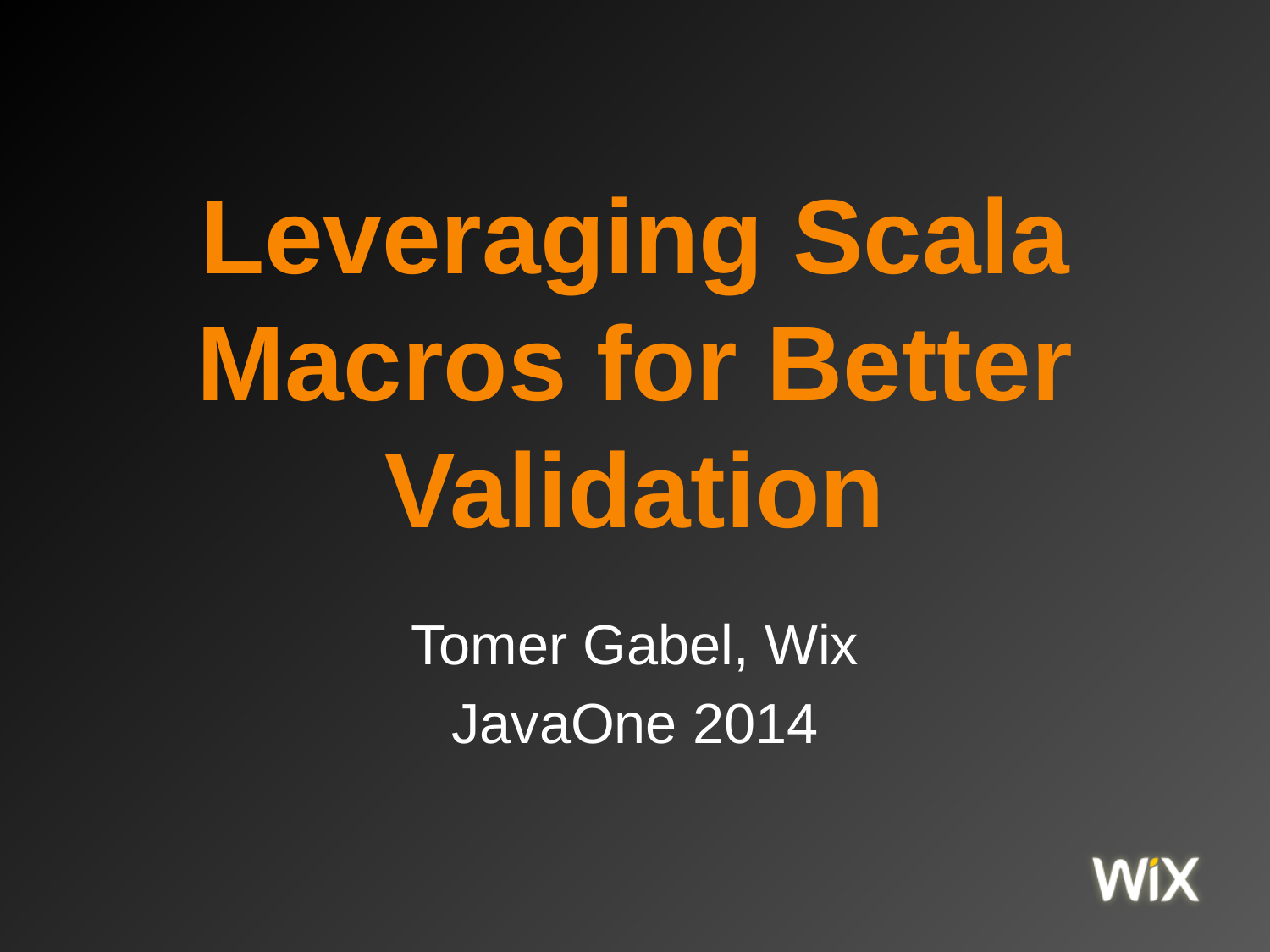

# Leveraging Scala Macros for Better Validation
Tomer Gabel, Wix
JavaOne 2014